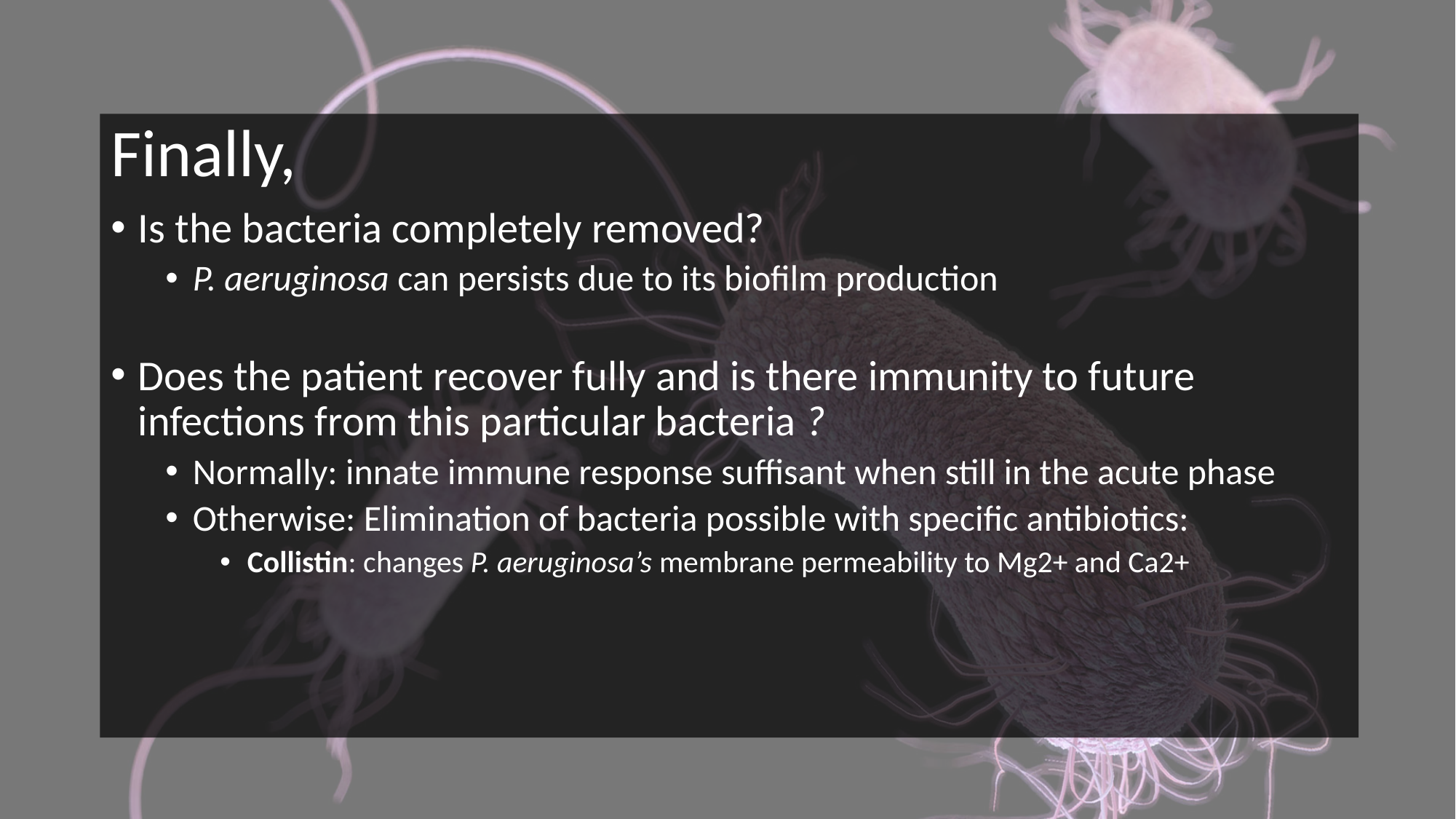

Finally,
Is the bacteria completely removed?
P. aeruginosa can persists due to its biofilm production
Does the patient recover fully and is there immunity to future infections from this particular bacteria ?
Normally: innate immune response suffisant when still in the acute phase
Otherwise: Elimination of bacteria possible with specific antibiotics:
Collistin: changes P. aeruginosa’s membrane permeability to Mg2+ and Ca2+